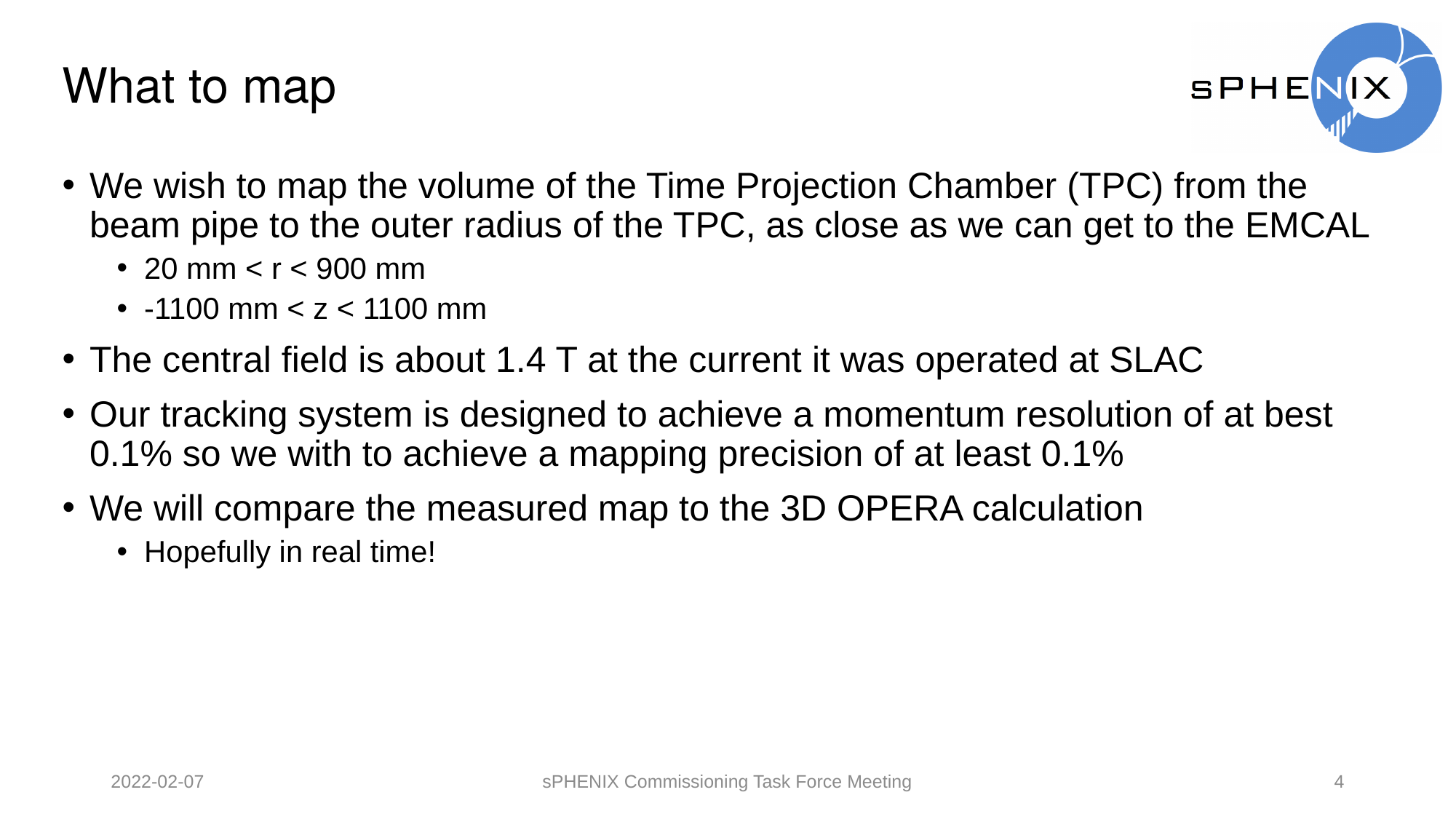

# What to map
We wish to map the volume of the Time Projection Chamber (TPC) from the beam pipe to the outer radius of the TPC, as close as we can get to the EMCAL
20 mm < r < 900 mm
-1100 mm < z < 1100 mm
The central field is about 1.4 T at the current it was operated at SLAC
Our tracking system is designed to achieve a momentum resolution of at best 0.1% so we with to achieve a mapping precision of at least 0.1%
We will compare the measured map to the 3D OPERA calculation
Hopefully in real time!

2022-02-07
sPHENIX Commissioning Task Force Meeting
4